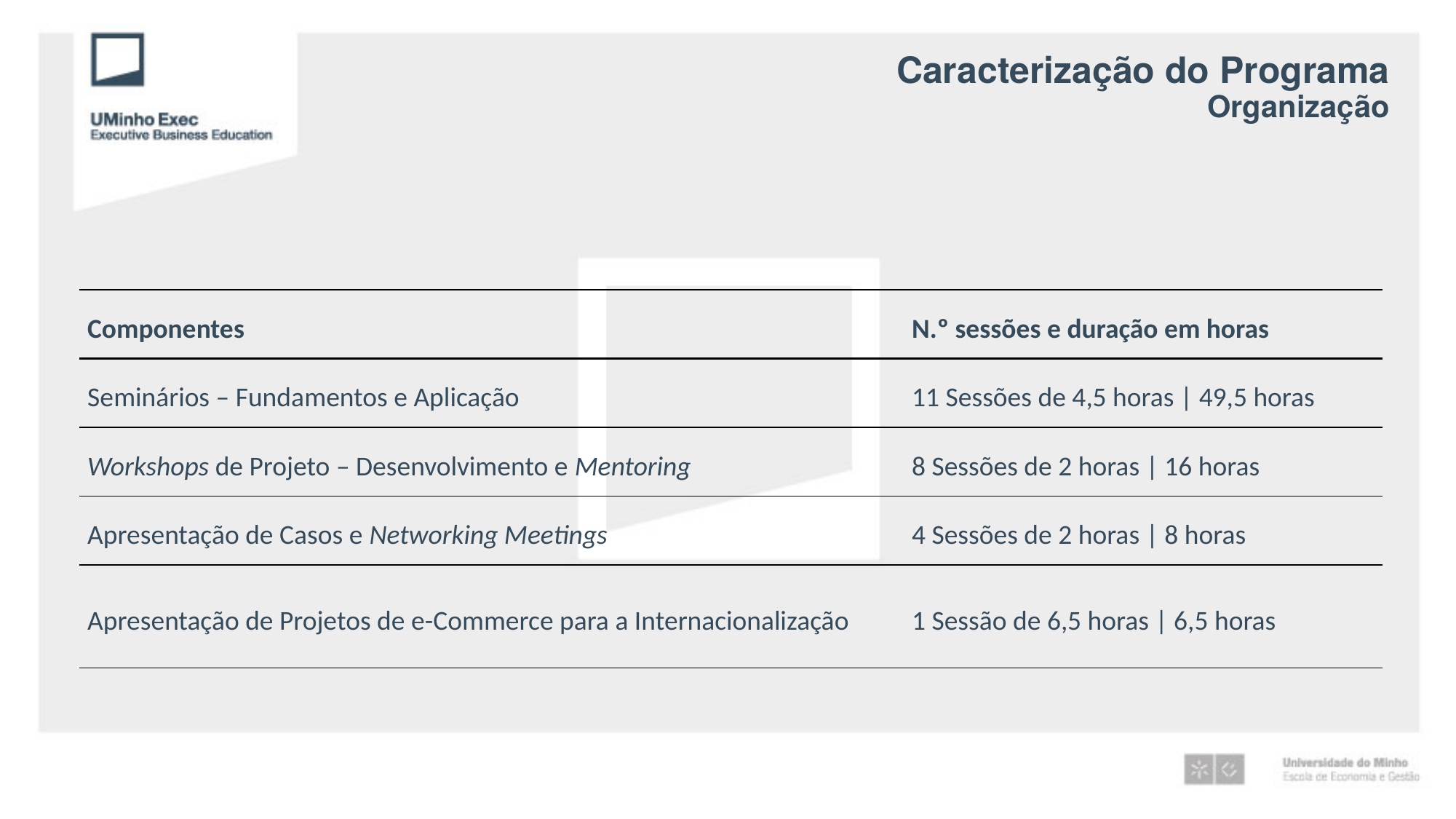

# Caracterização do Programa Organização

| Componentes | N.º sessões e duração em horas |
| --- | --- |
| Seminários – Fundamentos e Aplicação | 11 Sessões de 4,5 horas | 49,5 horas |
| Workshops de Projeto – Desenvolvimento e Mentoring | 8 Sessões de 2 horas | 16 horas |
| Apresentação de Casos e Networking Meetings | 4 Sessões de 2 horas | 8 horas |
| Apresentação de Projetos de e-Commerce para a Internacionalização | 1 Sessão de 6,5 horas | 6,5 horas |